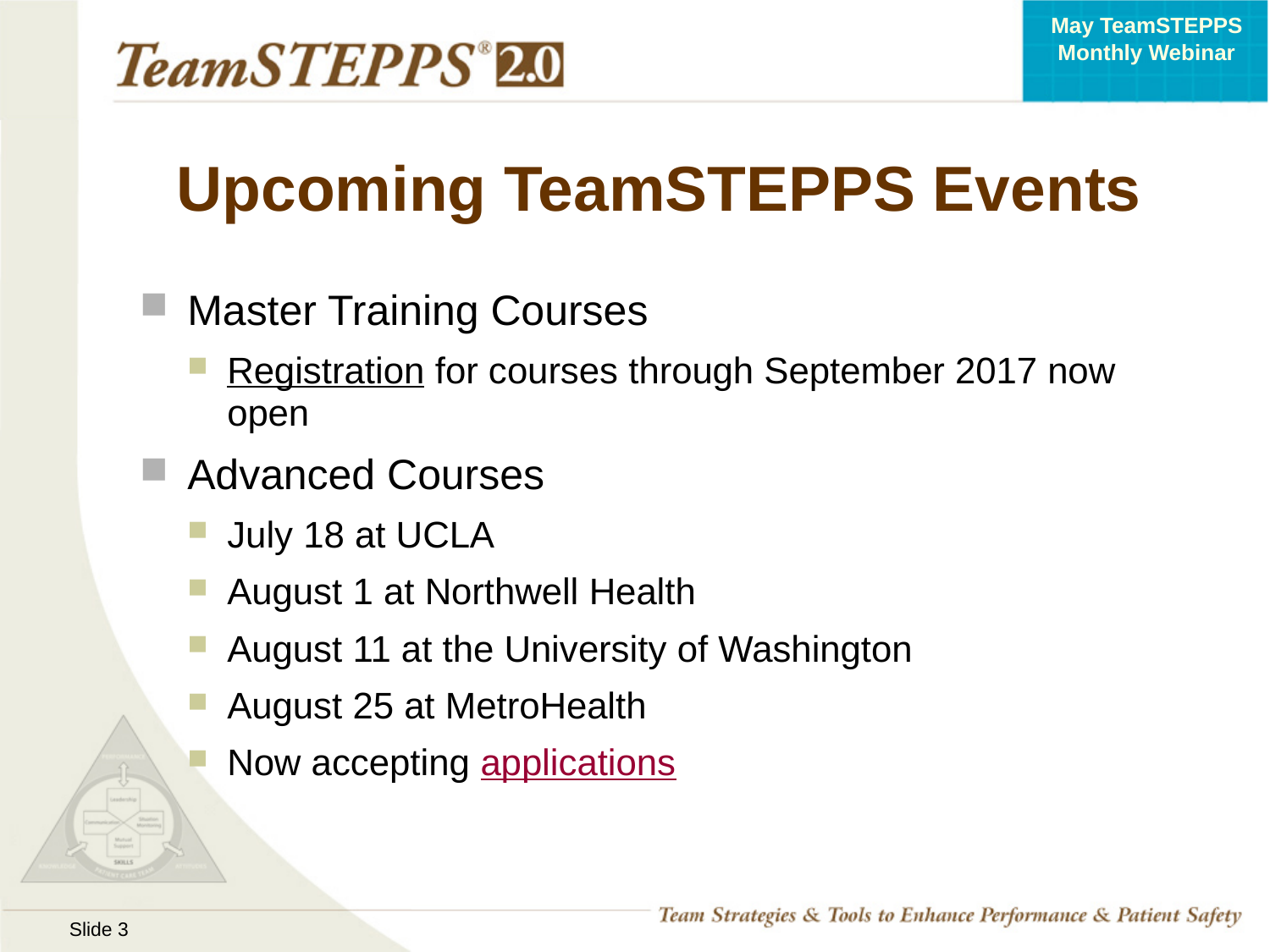

# Upcoming TeamSTEPPS Events
Master Training Courses
Registration for courses through September 2017 now open
Advanced Courses
July 18 at UCLA
August 1 at Northwell Health
August 11 at the University of Washington
August 25 at MetroHealth
Now accepting applications